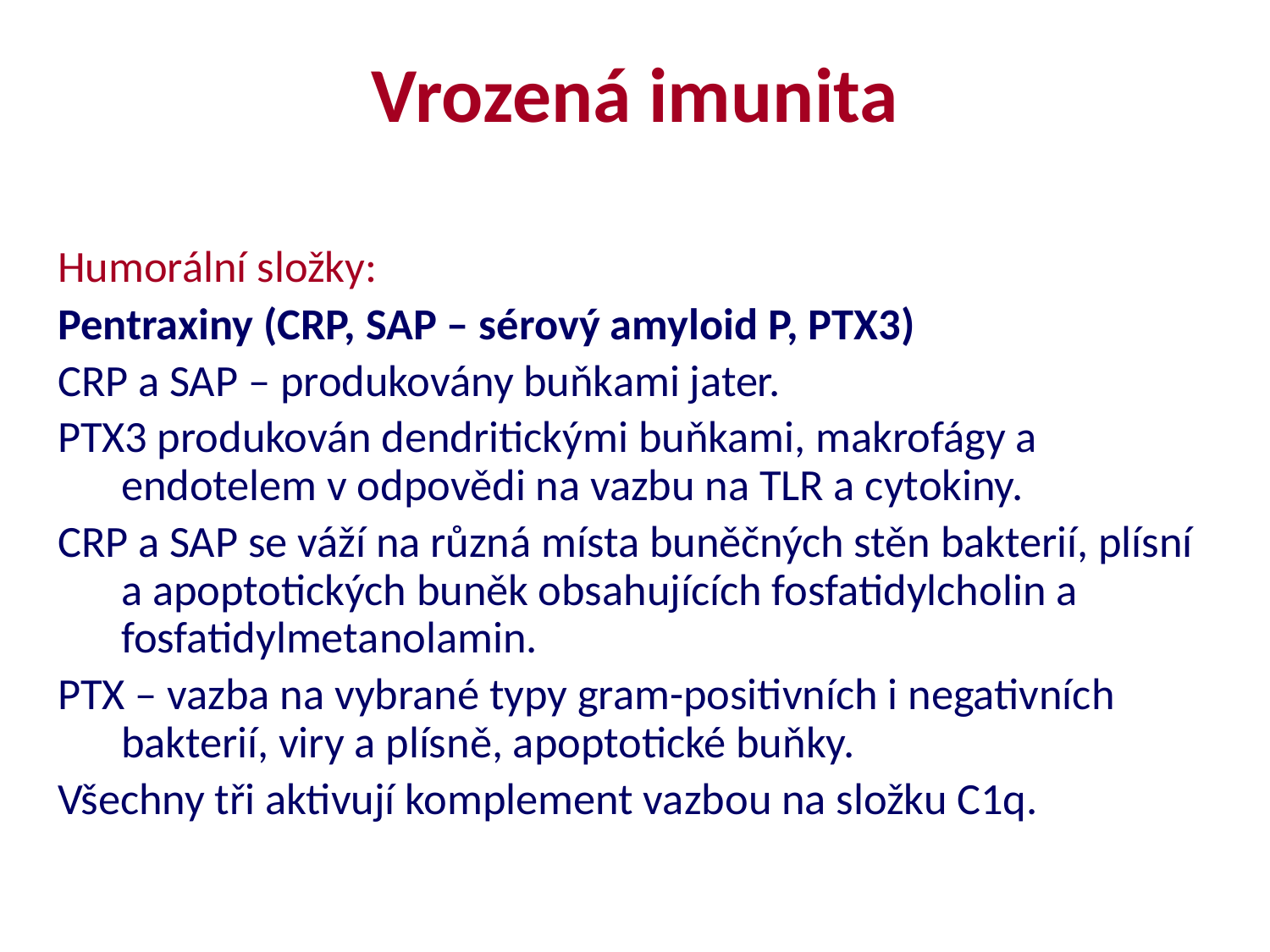

Vrozená imunita

Humorální složky:
Pentraxiny (CRP, SAP – sérový amyloid P, PTX3)
CRP a SAP – produkovány buňkami jater.
PTX3 produkován dendritickými buňkami, makrofágy a endotelem v odpovědi na vazbu na TLR a cytokiny.
CRP a SAP se váží na různá místa buněčných stěn bakterií, plísní a apoptotických buněk obsahujících fosfatidylcholin a fosfatidylmetanolamin.
PTX – vazba na vybrané typy gram-positivních i negativních bakterií, viry a plísně, apoptotické buňky.
Všechny tři aktivují komplement vazbou na složku C1q.